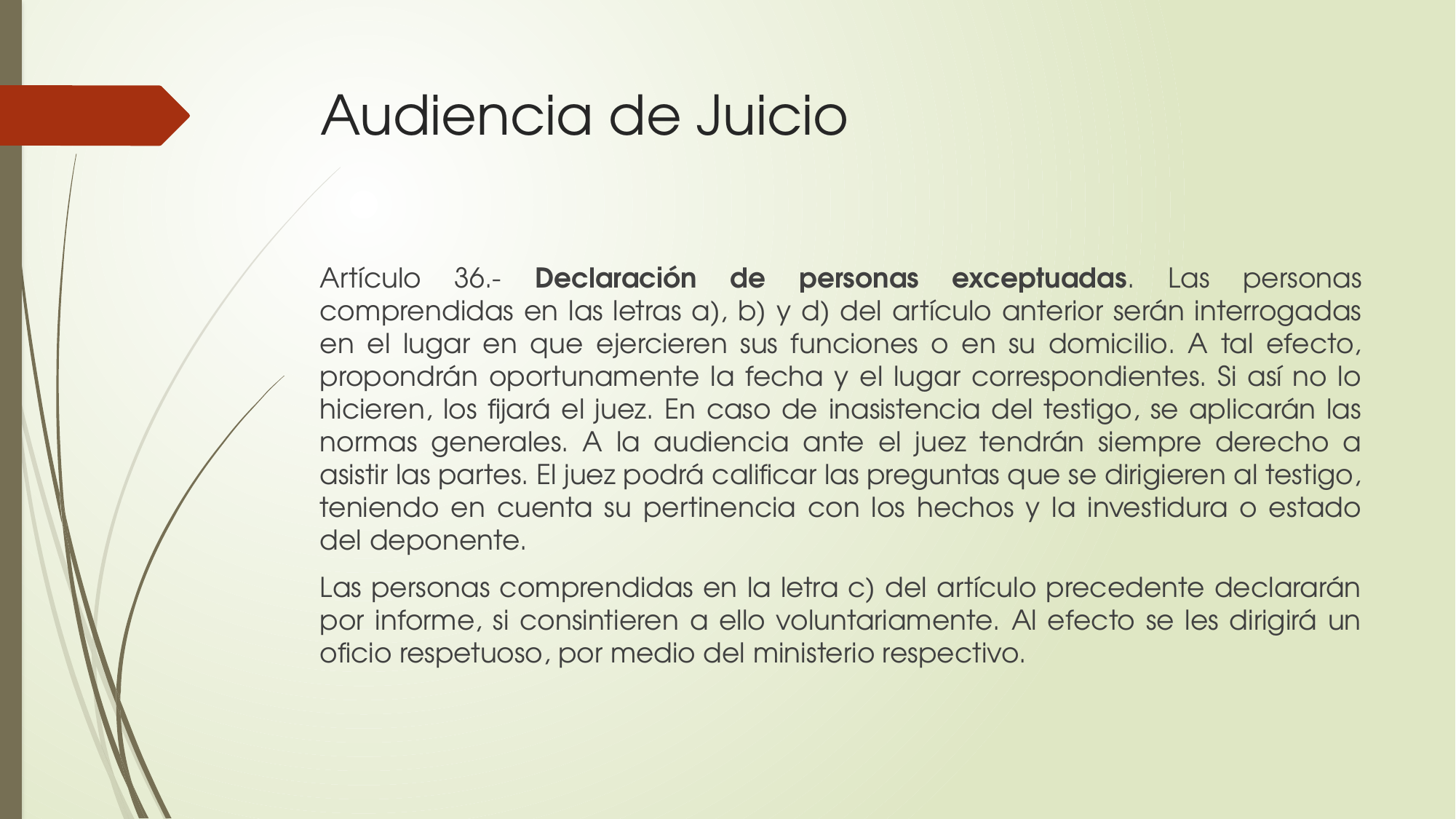

# Audiencia de Juicio
Artículo 36.- Declaración de personas exceptuadas. Las personas comprendidas en las letras a), b) y d) del artículo anterior serán interrogadas en el lugar en que ejercieren sus funciones o en su domicilio. A tal efecto, propondrán oportunamente la fecha y el lugar correspondientes. Si así no lo hicieren, los fijará el juez. En caso de inasistencia del testigo, se aplicarán las normas generales. A la audiencia ante el juez tendrán siempre derecho a asistir las partes. El juez podrá calificar las preguntas que se dirigieren al testigo, teniendo en cuenta su pertinencia con los hechos y la investidura o estado del deponente.
Las personas comprendidas en la letra c) del artículo precedente declararán por informe, si consintieren a ello voluntariamente. Al efecto se les dirigirá un oficio respetuoso, por medio del ministerio respectivo.